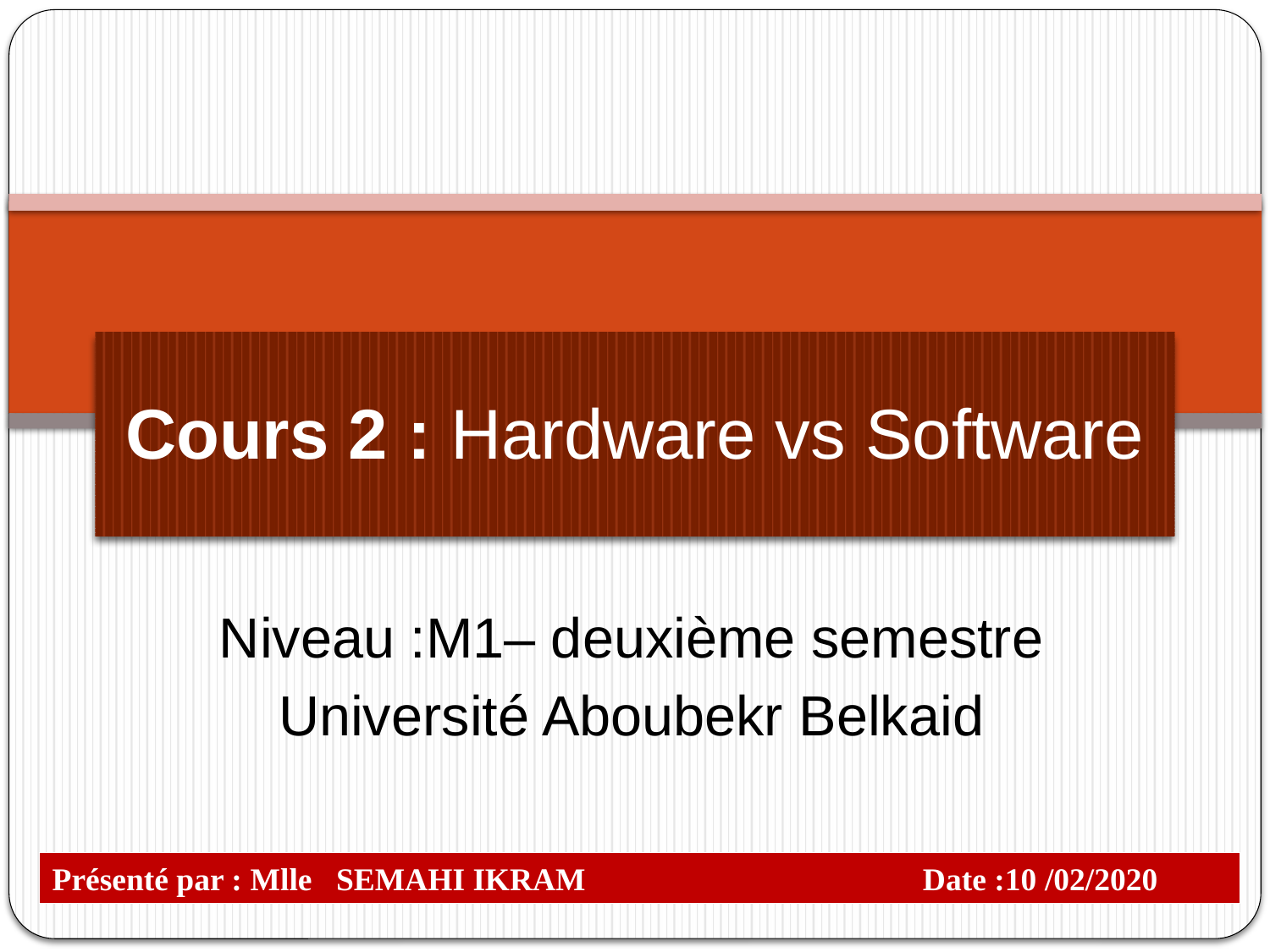

# Cours 2 : Hardware vs Software
Niveau :M1– deuxième semestre
Université Aboubekr Belkaid

Présenté par : Mlle   SEMAHI IKRAM                                          Date :10 /02/2020